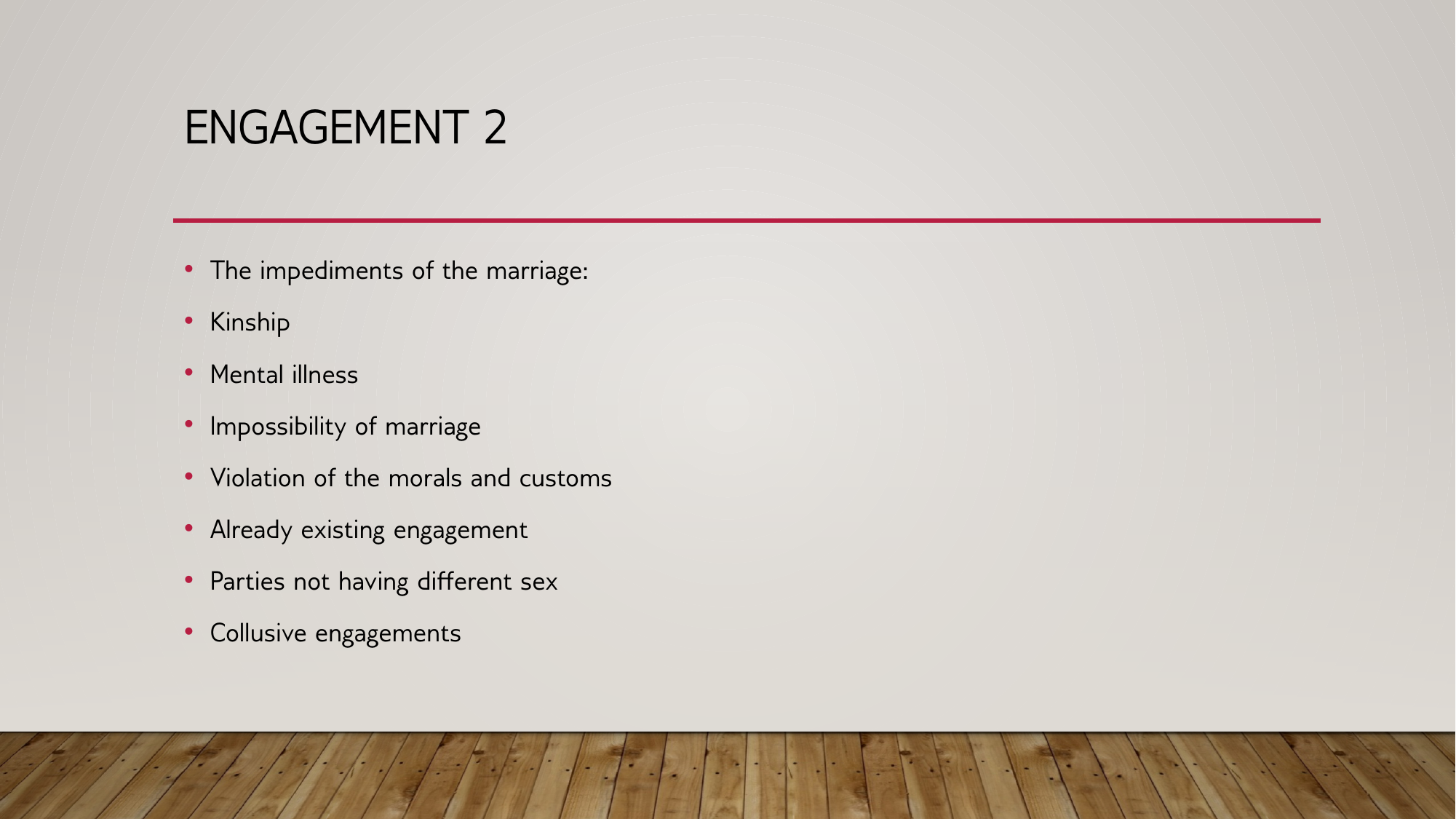

# Engagement 2
The impediments of the marriage:
Kinship
Mental illness
Impossibility of marriage
Violation of the morals and customs
Already existing engagement
Parties not having different sex
Collusive engagements